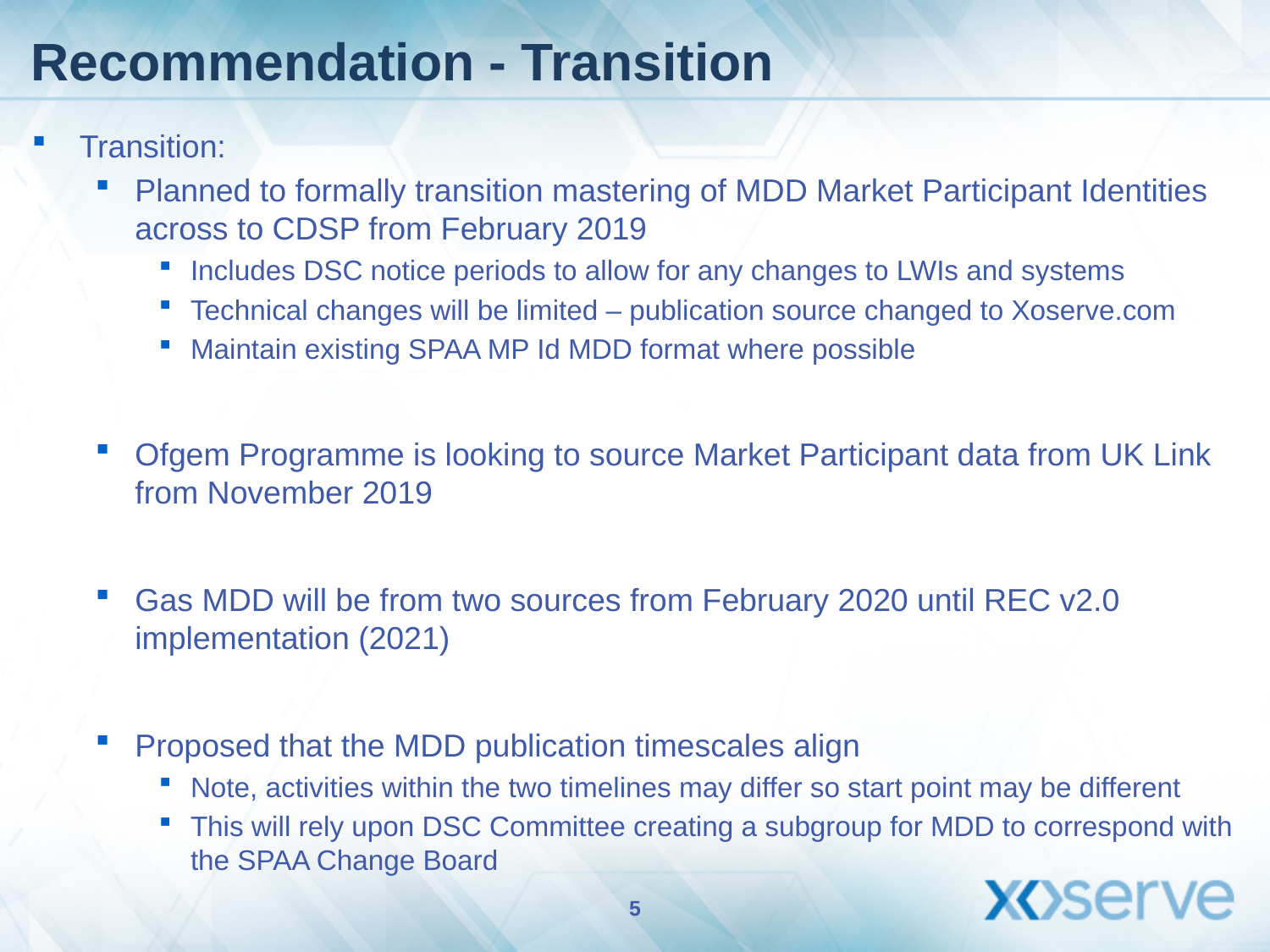

# Recommendation - Transition
Transition:
Planned to formally transition mastering of MDD Market Participant Identities across to CDSP from February 2019
Includes DSC notice periods to allow for any changes to LWIs and systems
Technical changes will be limited – publication source changed to Xoserve.com
Maintain existing SPAA MP Id MDD format where possible

Ofgem Programme is looking to source Market Participant data from UK Link from November 2019

Gas MDD will be from two sources from February 2020 until REC v2.0 implementation (2021)

Proposed that the MDD publication timescales align
Note, activities within the two timelines may differ so start point may be different
This will rely upon DSC Committee creating a subgroup for MDD to correspond with the SPAA Change Board

5